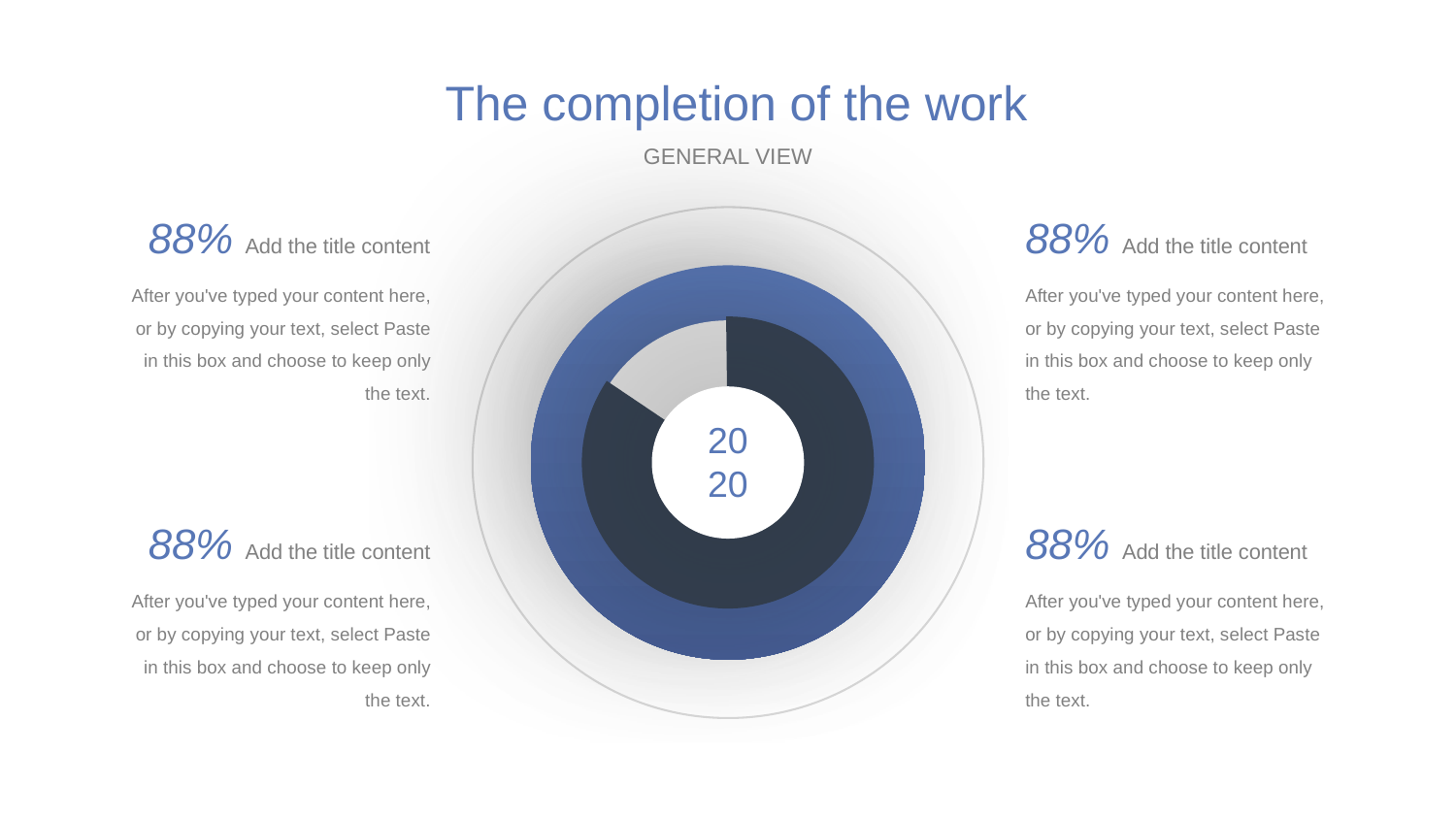

The completion of the work
GENERAL VIEW

88% Add the title content
After you've typed your content here, or by copying your text, select Paste in this box and choose to keep only the text.
88% Add the title content
After you've typed your content here, or by copying your text, select Paste in this box and choose to keep only the text.
20
20
88% Add the title content
After you've typed your content here, or by copying your text, select Paste in this box and choose to keep only the text.
88% Add the title content
After you've typed your content here, or by copying your text, select Paste in this box and choose to keep only the text.